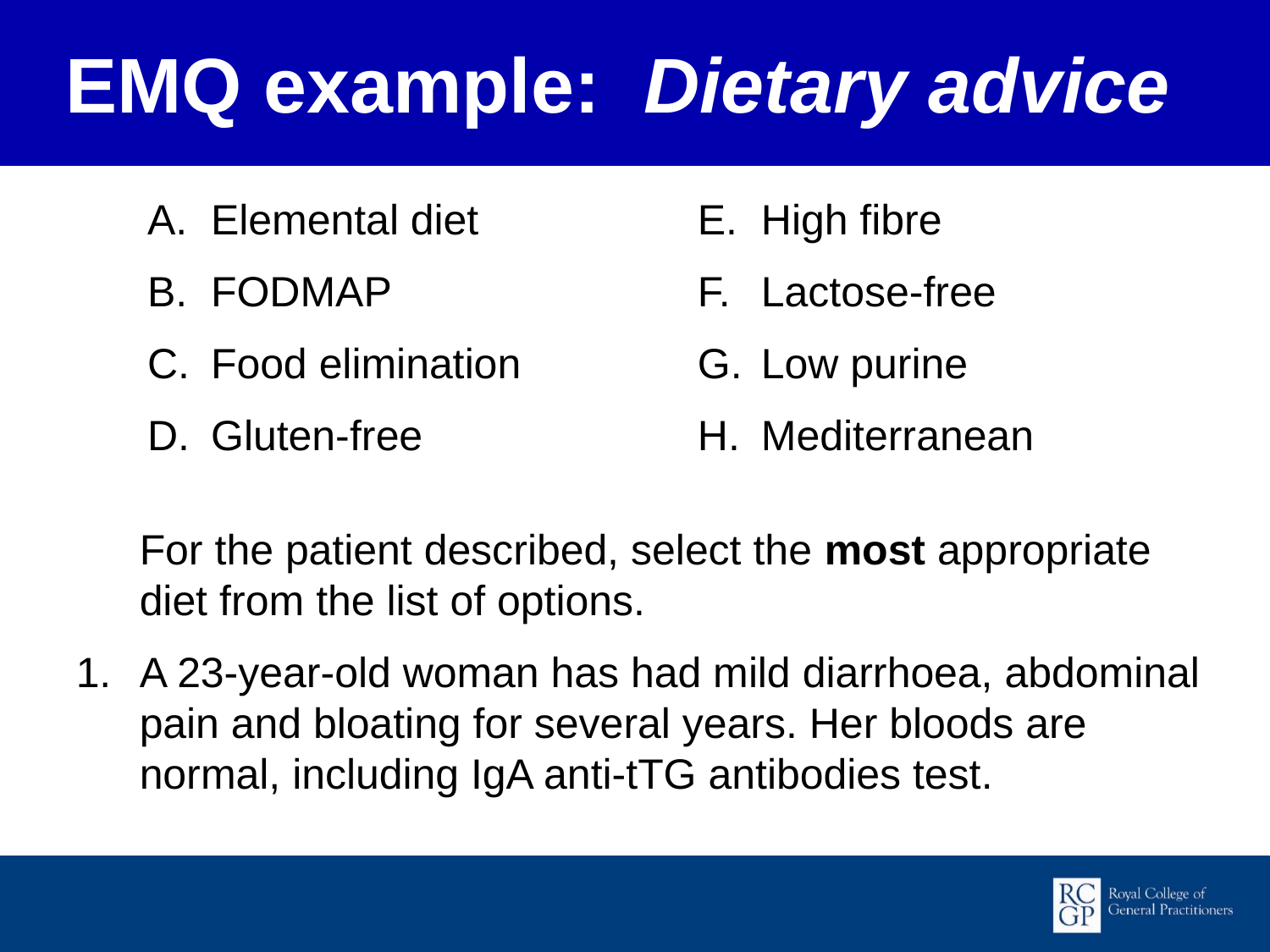

EMQ example:  Dietary advice

Elemental diet
FODMAP
Food elimination
Gluten-free

High fibre
Lactose-free
Low purine
Mediterranean

	For the patient described, select the most appropriate diet from the list of options.
1.	A 23-year-old woman has had mild diarrhoea, abdominal pain and bloating for several years. Her bloods are normal, including IgA anti-tTG antibodies test.